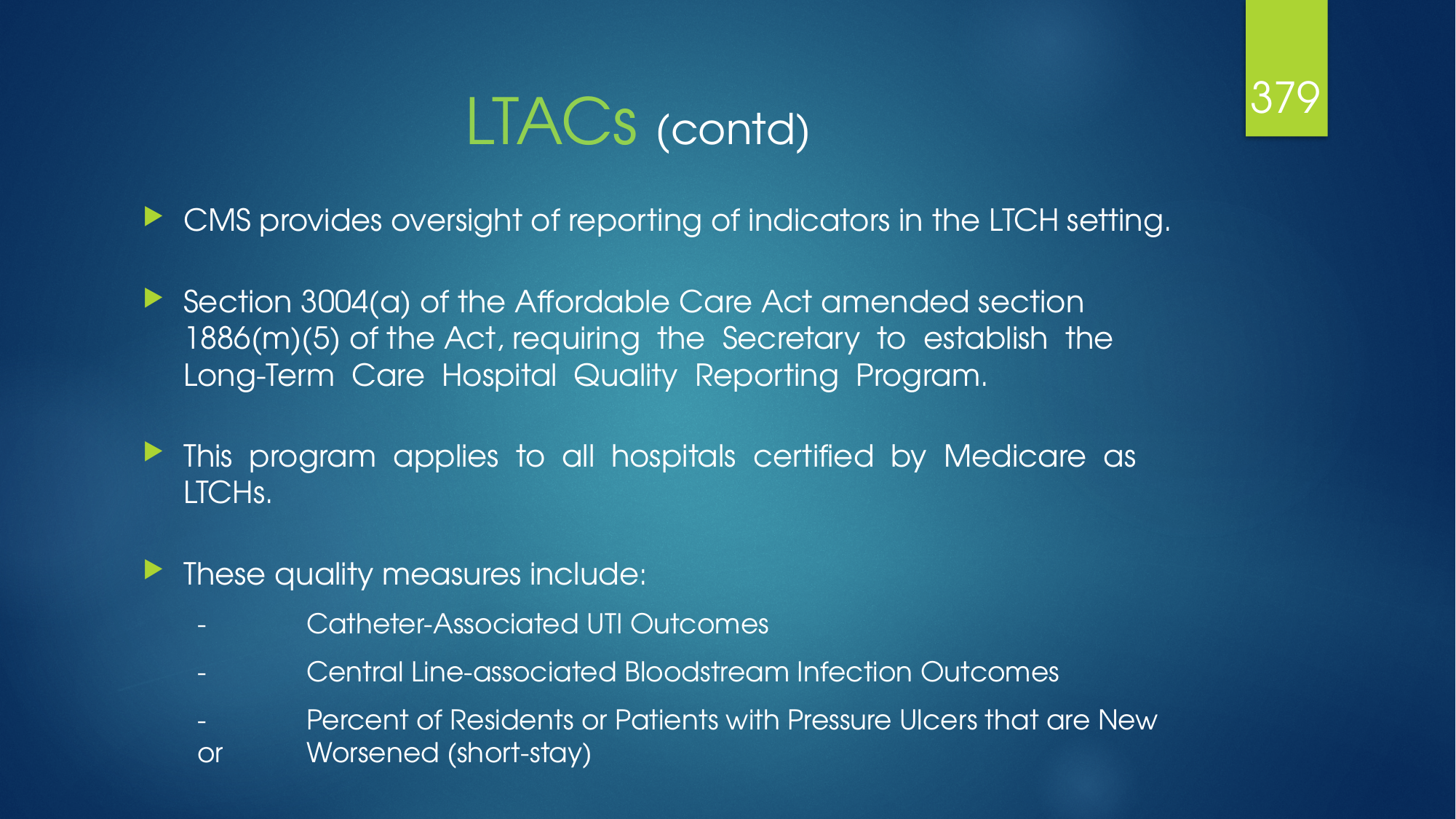

379
# LTACs (contd)
CMS provides oversight of reporting of indicators in the LTCH setting.

Section 3004(a) of the Affordable Care Act amended section 1886(m)(5) of the Act, requiring  the  Secretary  to  establish  the  Long-Term  Care  Hospital  Quality  Reporting  Program.

This  program  applies  to  all  hospitals  certified  by  Medicare  as  LTCHs.

These quality measures include:
-	Catheter-Associated UTI Outcomes
-	Central Line-associated Bloodstream Infection Outcomes
-	Percent of Residents or Patients with Pressure Ulcers that are New or 	Worsened (short-stay)